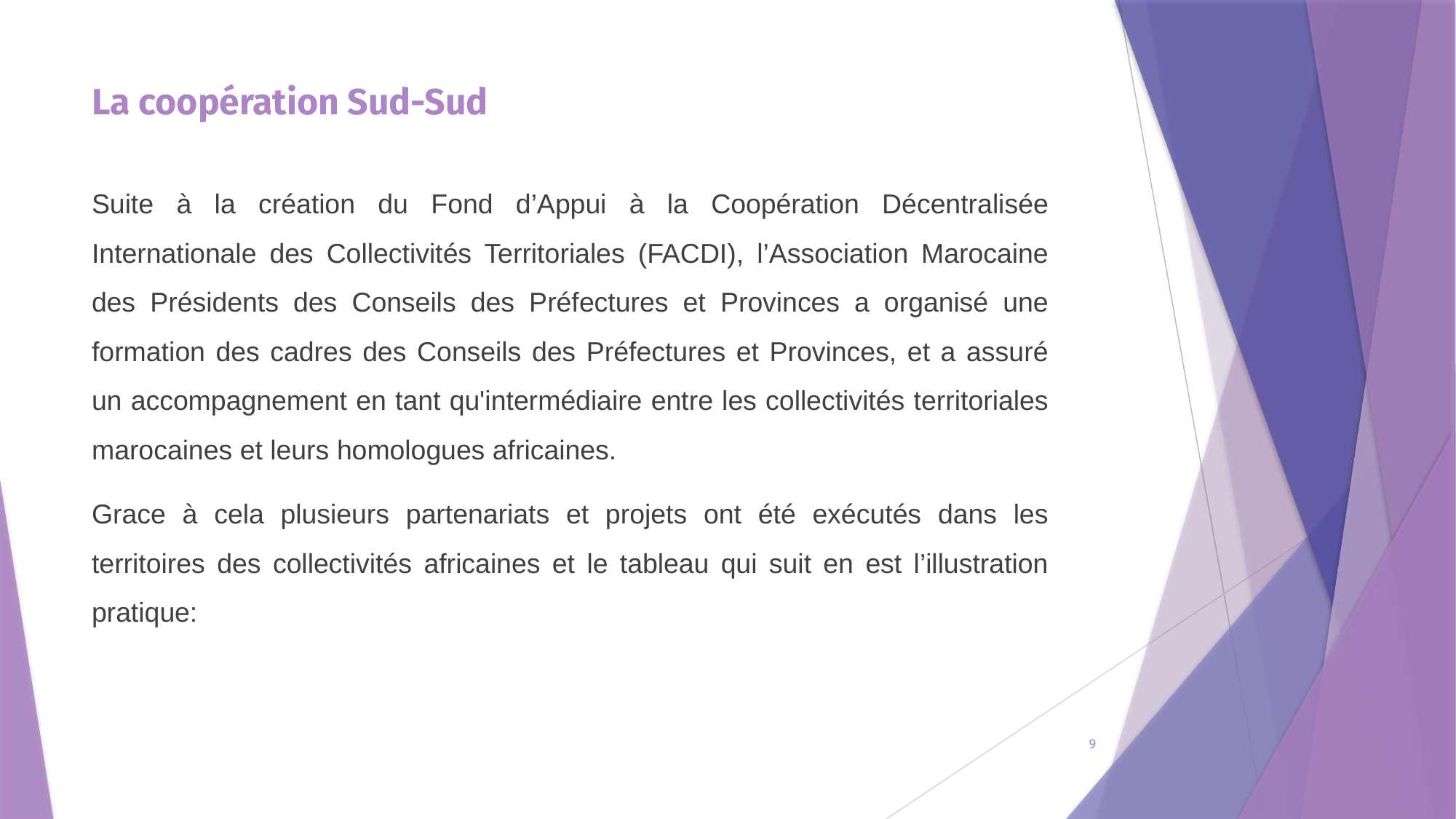

# La coopération Sud-Sud
Suite à la création du Fond d’Appui à la Coopération Décentralisée Internationale des Collectivités Territoriales (FACDI), l’Association Marocaine des Présidents des Conseils des Préfectures et Provinces a organisé une formation des cadres des Conseils des Préfectures et Provinces, et a assuré un accompagnement en tant qu'intermédiaire entre les collectivités territoriales marocaines et leurs homologues africaines.
Grace à cela plusieurs partenariats et projets ont été exécutés dans les territoires des collectivités africaines et le tableau qui suit en est l’illustration pratique:
9